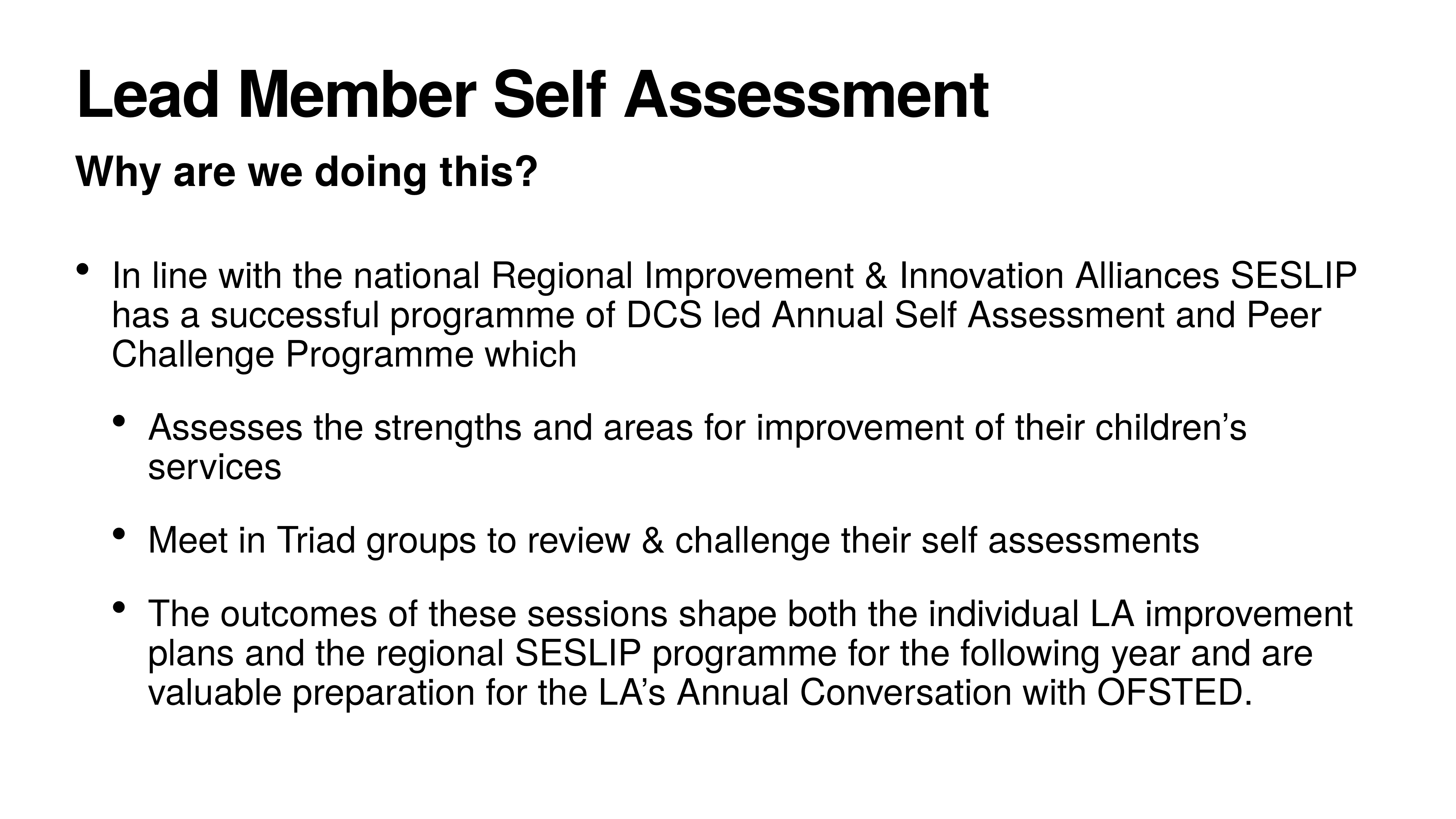

# Lead Member Self Assessment
Why are we doing this?
In line with the national Regional Improvement & Innovation Alliances SESLIP has a successful programme of DCS led Annual Self Assessment and Peer Challenge Programme which
Assesses the strengths and areas for improvement of their children’s services
Meet in Triad groups to review & challenge their self assessments
The outcomes of these sessions shape both the individual LA improvement plans and the regional SESLIP programme for the following year and are valuable preparation for the LA’s Annual Conversation with OFSTED.